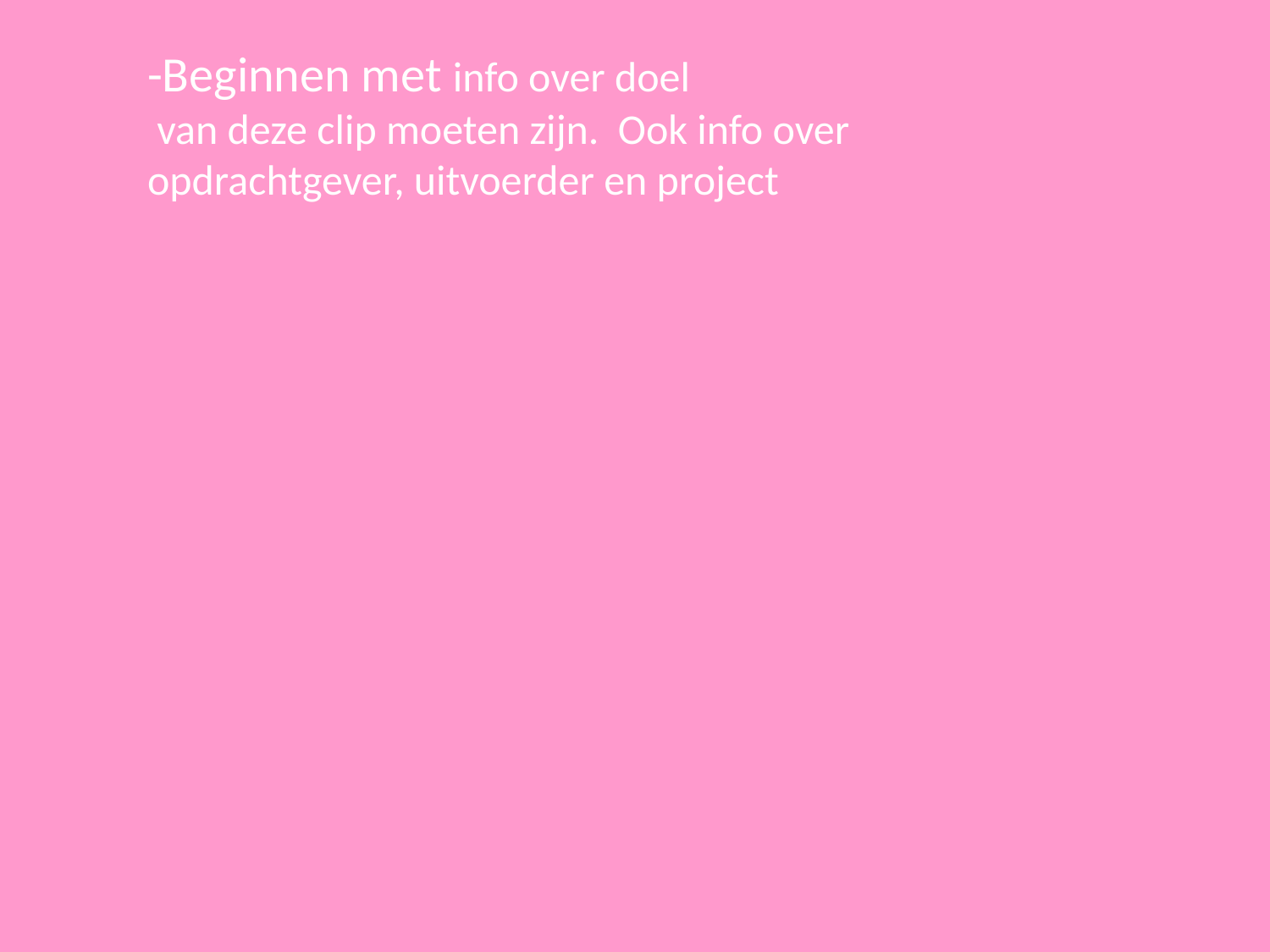

-Beginnen met info over doel
 van deze clip moeten zijn.  Ook info over opdrachtgever, uitvoerder en project